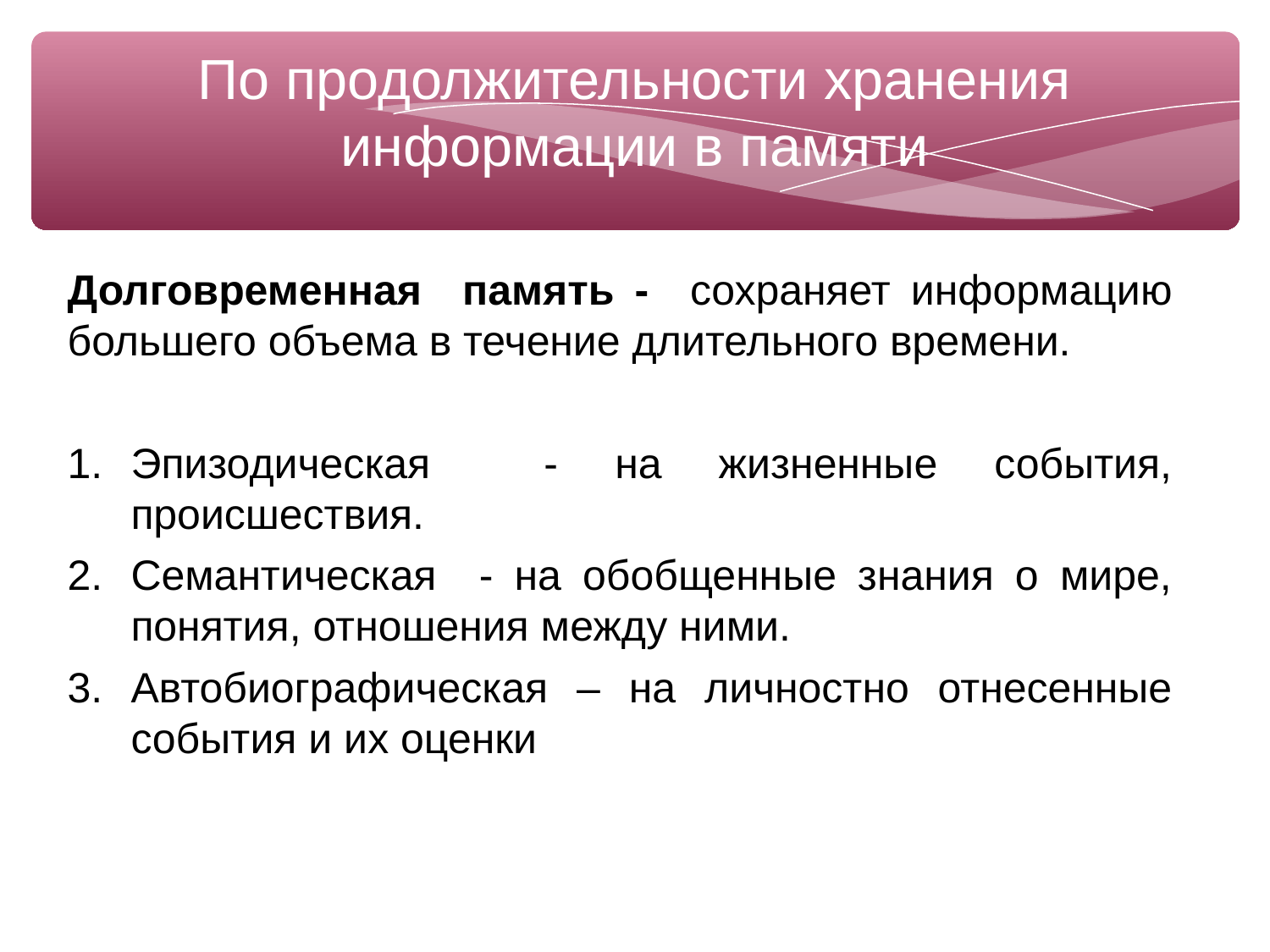

По продолжительности хранения информации в памяти
Долговременная  память -  сохраняет информацию большего объема в течение длительного времени.

Эпизодическая  - на жизненные события, происшествия.
Семантическая  - на обобщенные знания о мире, понятия, отношения между ними.
Автобиографическая – на личностно отнесенные события и их оценки